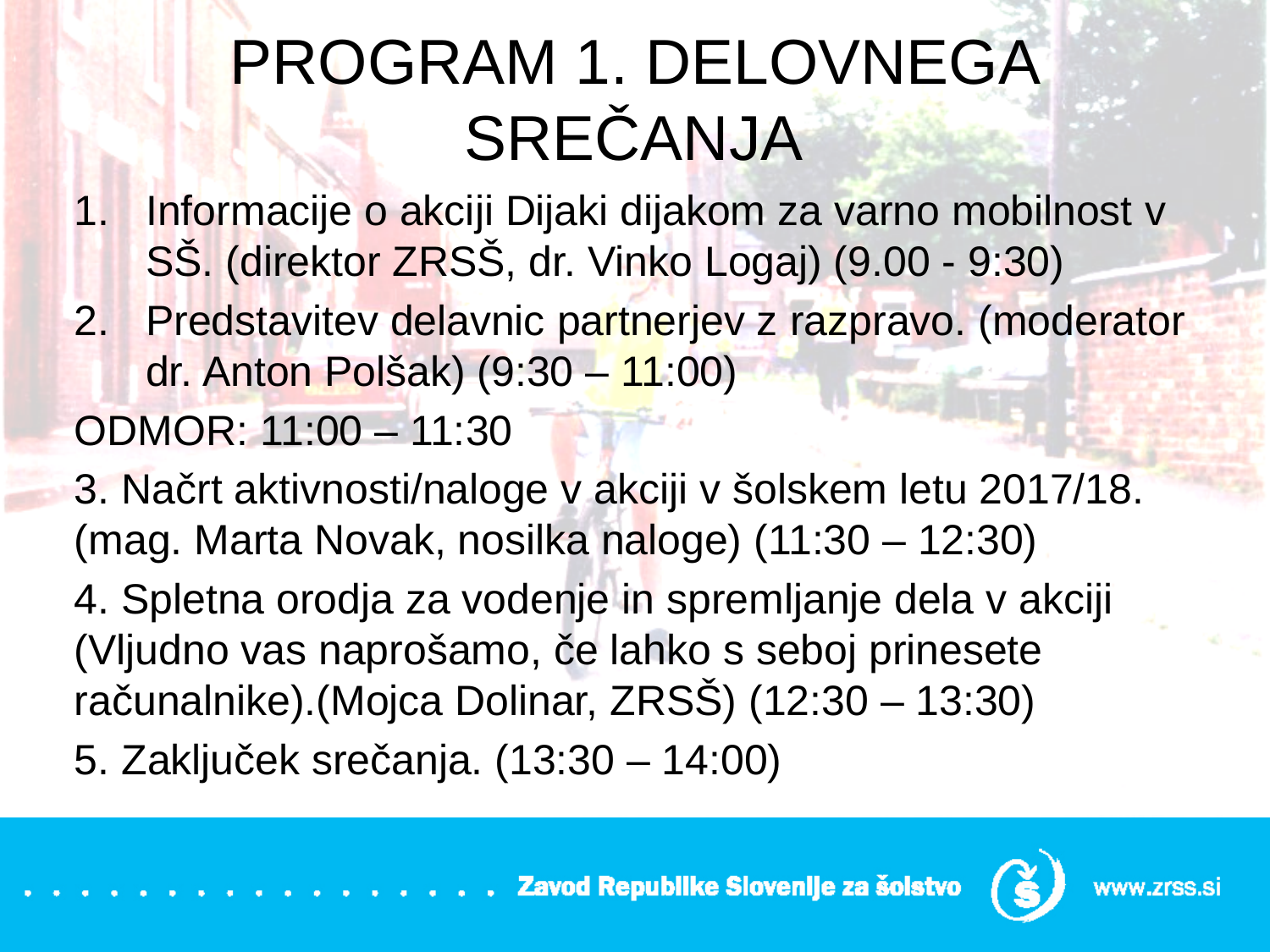

# PROGRAM 1. DELOVNEGA SREČANJA
Informacije o akciji Dijaki dijakom za varno mobilnost v SŠ. (direktor ZRSŠ, dr. Vinko Logaj) (9.00 - 9:30)
Predstavitev delavnic partnerjev z razpravo. (moderator dr. Anton Polšak) (9:30 – 11:00)
ODMOR: 11:00 – 11:30
3. Načrt aktivnosti/naloge v akciji v šolskem letu 2017/18. (mag. Marta Novak, nosilka naloge) (11:30 – 12:30)
4. Spletna orodja za vodenje in spremljanje dela v akciji (Vljudno vas naprošamo, če lahko s seboj prinesete računalnike).(Mojca Dolinar, ZRSŠ) (12:30 – 13:30)
5. Zaključek srečanja. (13:30 – 14:00)